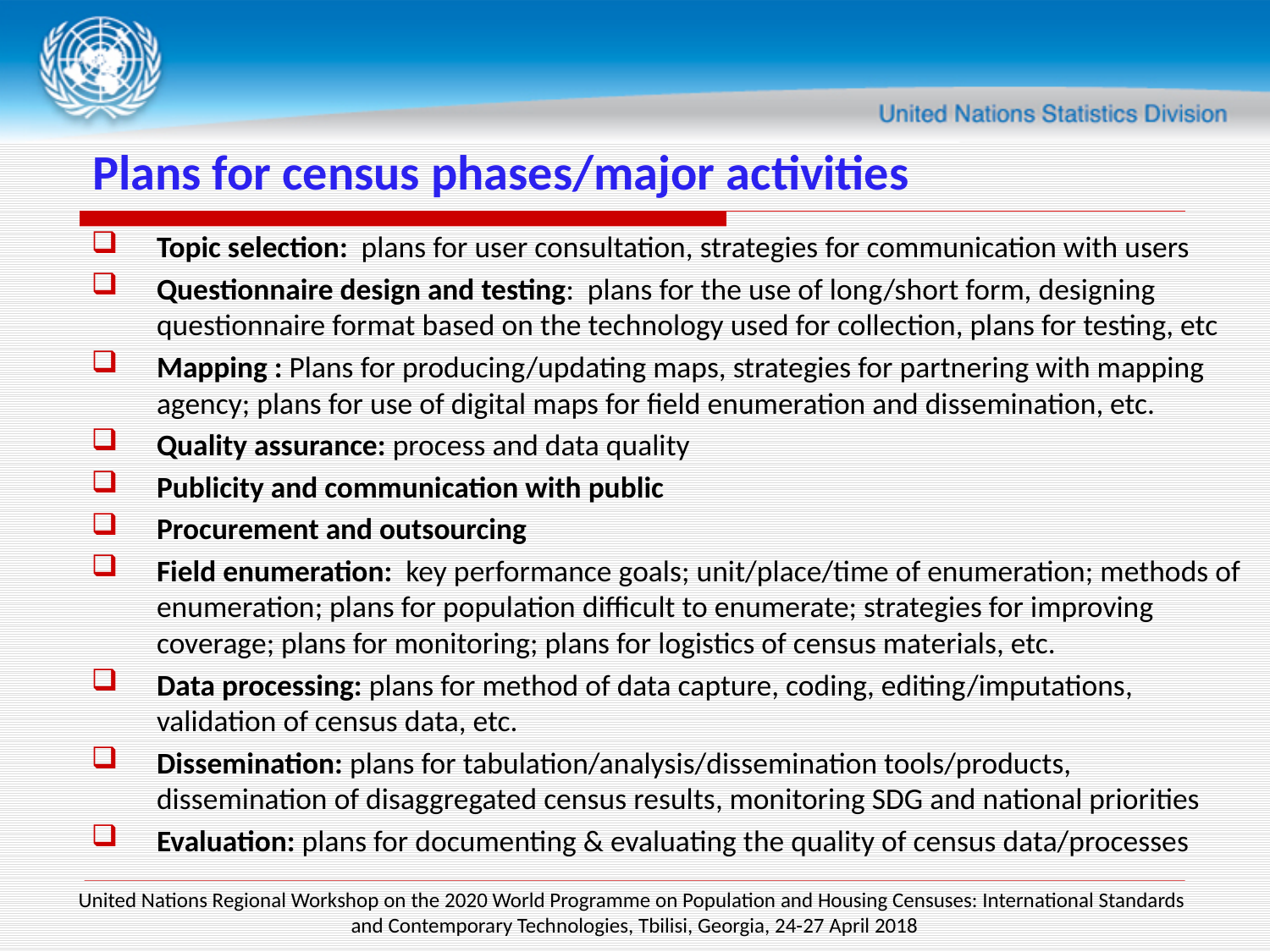

# Plans for census phases/major activities
Topic selection:  plans for user consultation, strategies for communication with users
Questionnaire design and testing:  plans for the use of long/short form, designing questionnaire format based on the technology used for collection, plans for testing, etc
Mapping : Plans for producing/updating maps, strategies for partnering with mapping agency; plans for use of digital maps for field enumeration and dissemination, etc.
Quality assurance: process and data quality
Publicity and communication with public
Procurement and outsourcing
Field enumeration:  key performance goals; unit/place/time of enumeration; methods of enumeration; plans for population difficult to enumerate; strategies for improving coverage; plans for monitoring; plans for logistics of census materials, etc.
Data processing: plans for method of data capture, coding, editing/imputations, validation of census data, etc.
Dissemination: plans for tabulation/analysis/dissemination tools/products, dissemination of disaggregated census results, monitoring SDG and national priorities
Evaluation: plans for documenting & evaluating the quality of census data/processes